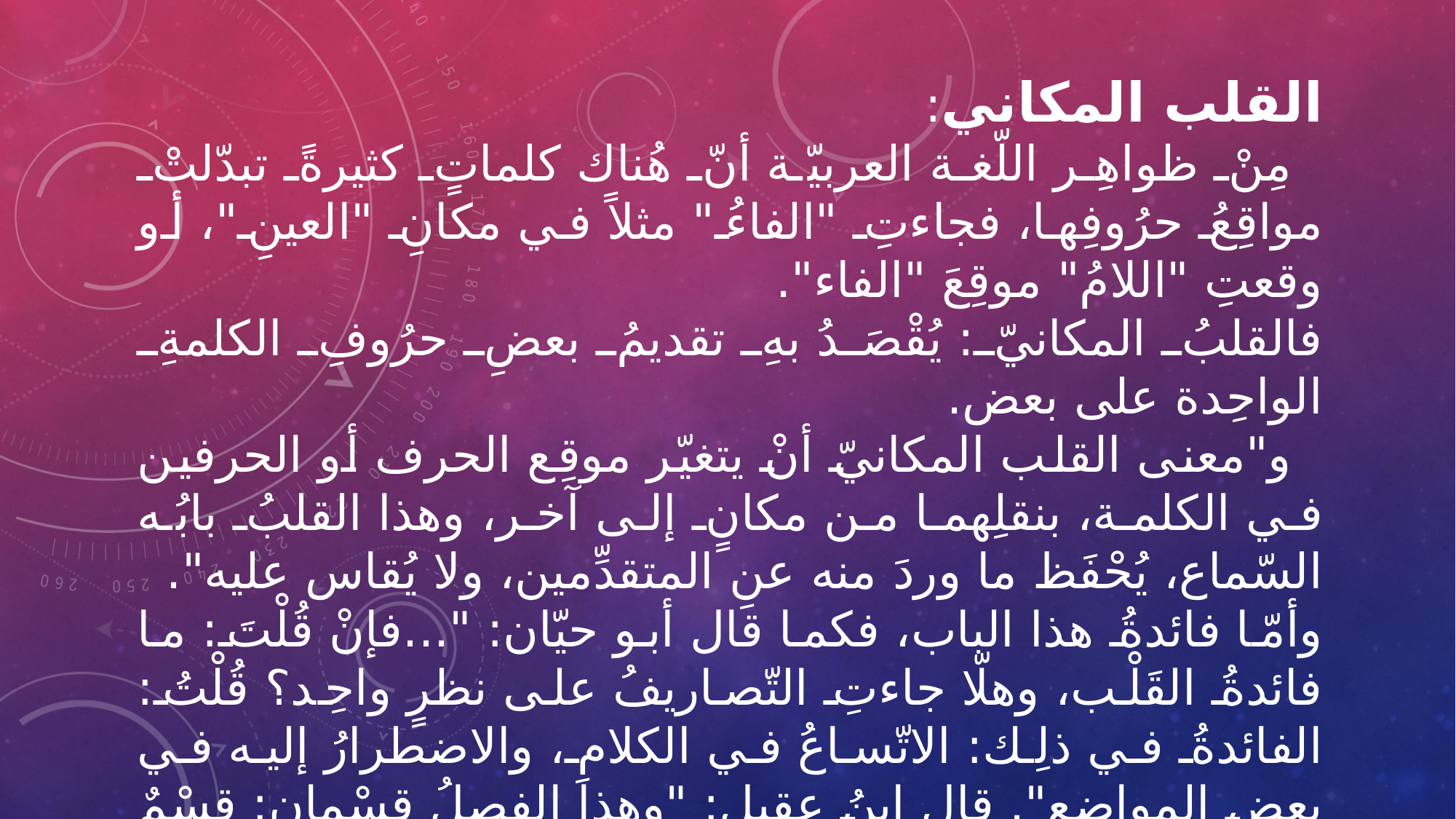

القلب المكاني:
  مِنْ ظواهِر اللّغة العربيّة أنّ هُناك كلماتٍ كثيرةً تبدّلتْ مواقِعُ حرُوفِها، فجاءتِ "الفاءُ" مثلاً في مكانِ "العينِ"، أو وقعتِ "اللامُ" موقِعَ "الفاء".
فالقلبُ المكانيّ: يُقْصَدُ بهِ تقديمُ بعضِ حرُوفِ الكلمةِ الواحِدة على بعض.
  و"معنى القلب المكانيّ أنْ يتغيّر موقِع الحرف أو الحرفين في الكلمة، بنقلِهما من مكانٍ إلى آخر، وهذا القلبُ بابُه السّماع، يُحْفَظ ما وردَ منه عنِ المتقدِّمين، ولا يُقاس عليه".
وأمّا فائدةُ هذا الباب، فكما قال أبو حيّان: "...فإنْ قُلْتَ: ما فائدةُ القَلْب، وهلّا جاءتِ التّصاريفُ على نظرٍ واحِد؟ قُلْتُ: الفائدةُ في ذلِك: الاتّساعُ في الكلامِ، والاضطرارُ إليه في بعضِ المواضِع". قال ابنُ عقيل: "وهذا الفصلُ قِسْمانِ: قِسْمٌ قُلِبَ للضّرورةِ، وقِسْمٌ قُلِبَ توسُّعاً، وهو كثيرٌ، لكن لم يجئ في بابٍ ما يقتضي اطّرادُه، فلِذا يُحْفَظ حِفْظاً".